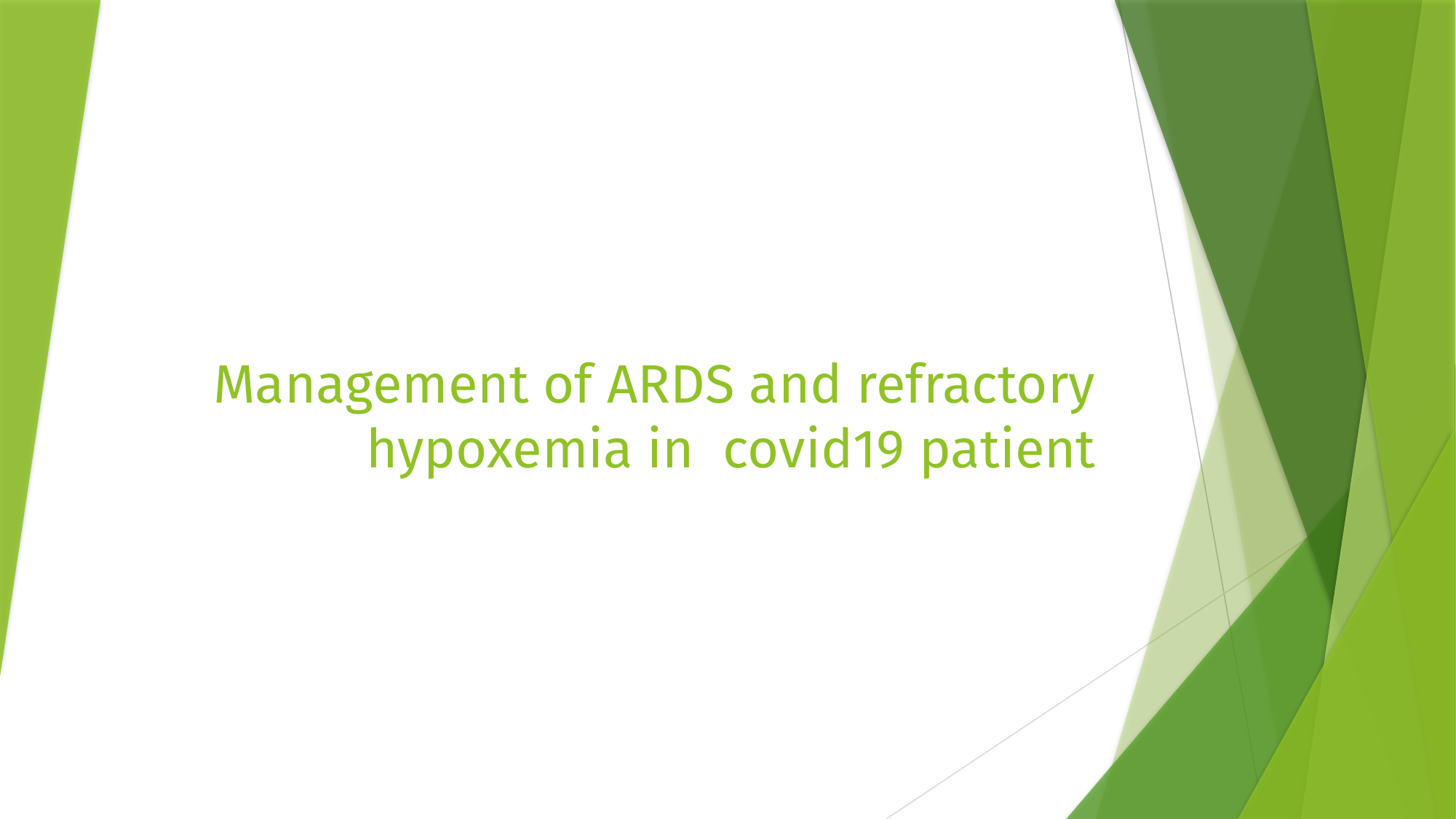

# Management of ARDS and refractory hypoxemia in  covid19 patient